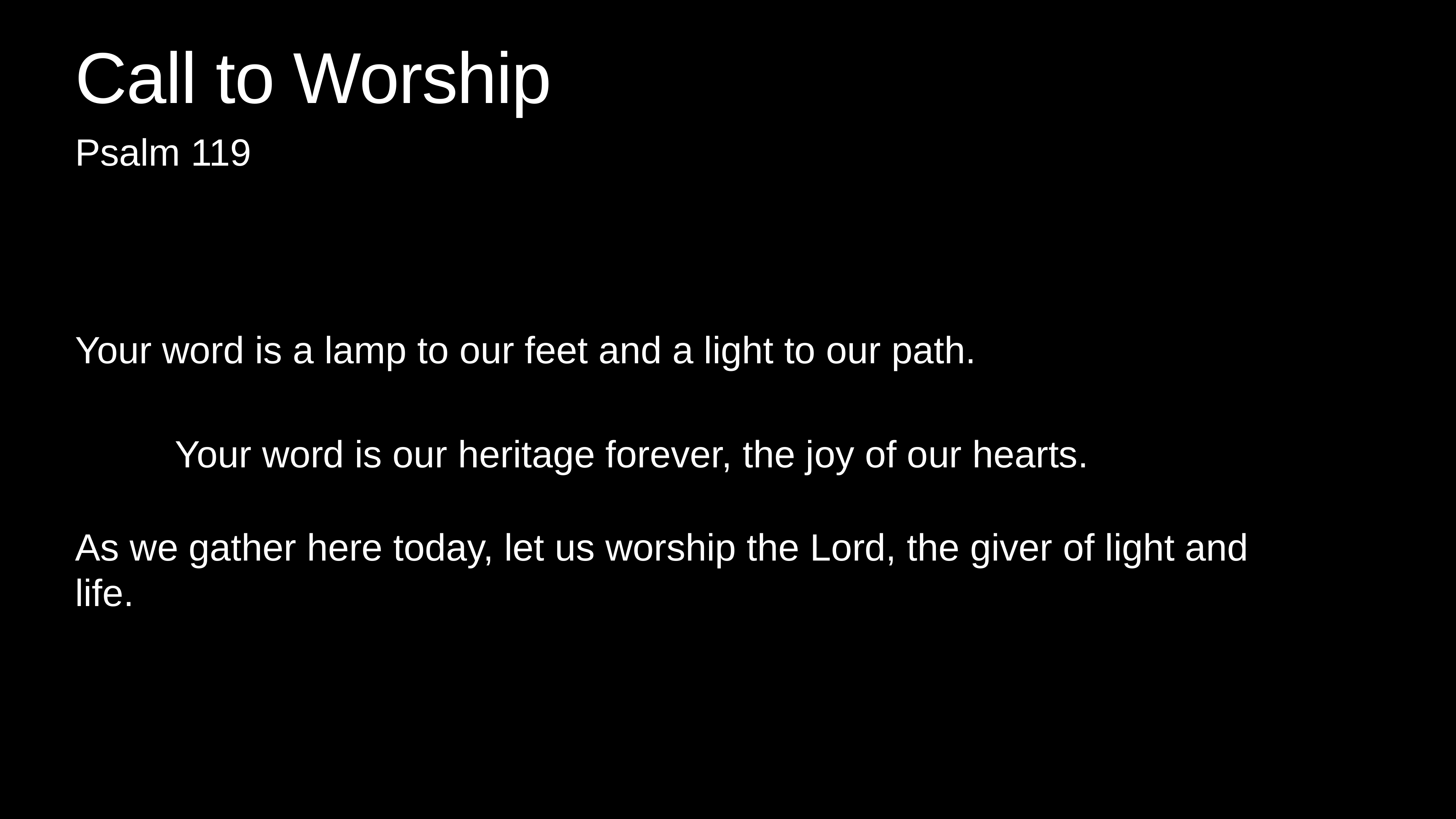

# Call to Worship
Psalm 119
Your word is a lamp to our feet and a light to our path.
Your word is our heritage forever, the joy of our hearts.
As we gather here today, let us worship the Lord, the giver of light and life.